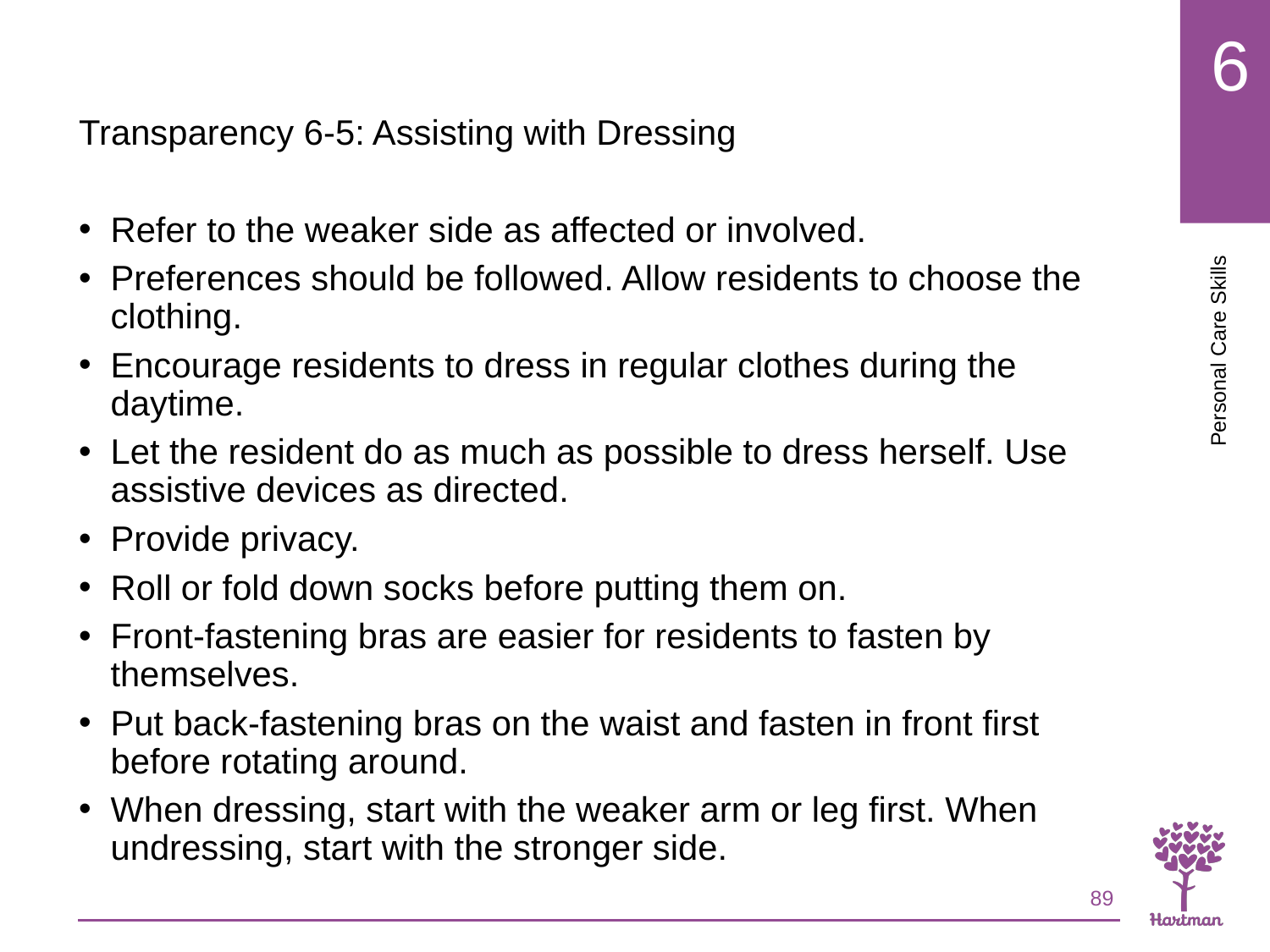

# LO5, content 2
Transparency 6-5: Assisting with Dressing

Refer to the weaker side as affected or involved.
Preferences should be followed. Allow residents to choose the  clothing.
Encourage residents to dress in regular clothes during the daytime.
Let the resident do as much as possible to dress herself. Use assistive devices as directed.
Provide privacy.
Roll or fold down socks before putting them on.
Front-fastening bras are easier for residents to fasten by themselves.
Put back-fastening bras on the waist and fasten in front first before rotating around.
When dressing, start with the weaker arm or leg first. When undressing, start with the stronger side.

89